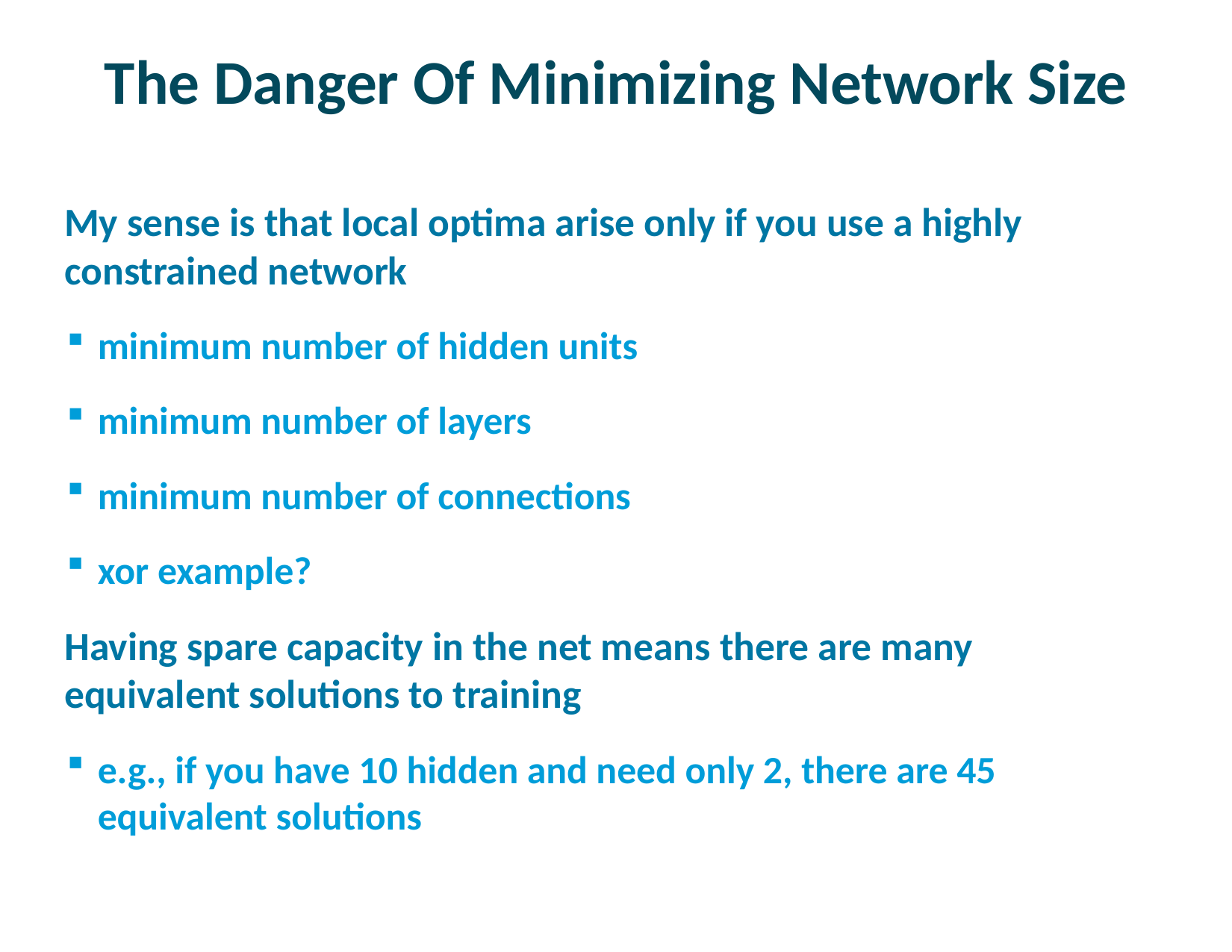

# The Danger Of Minimizing Network Size
My sense is that local optima arise only if you use a highly constrained network
minimum number of hidden units
minimum number of layers
minimum number of connections
xor example?
Having spare capacity in the net means there are many equivalent solutions to training
e.g., if you have 10 hidden and need only 2, there are 45 equivalent solutions